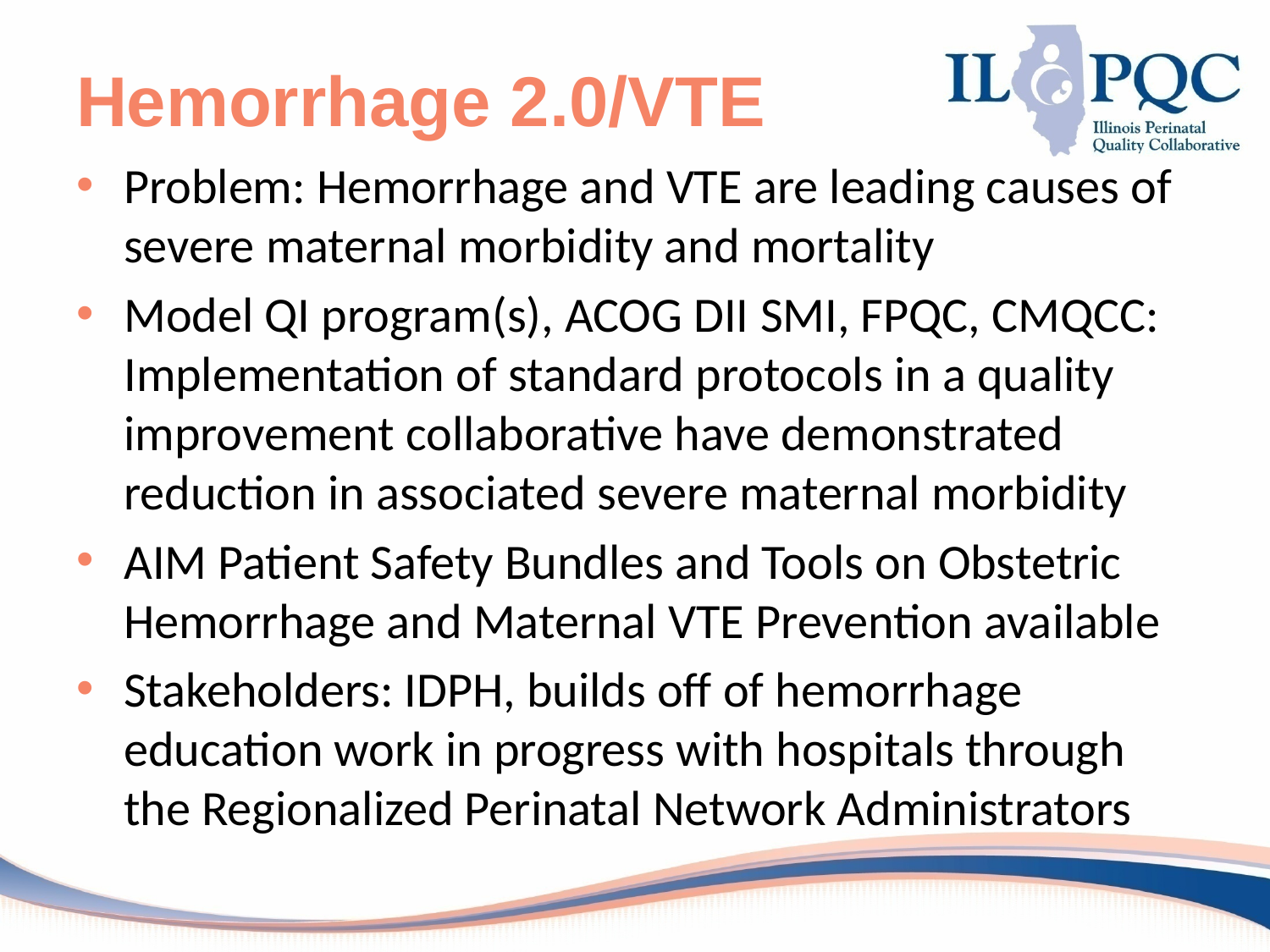

# Hemorrhage 2.0/VTE
Problem: Hemorrhage and VTE are leading causes of severe maternal morbidity and mortality
Model QI program(s), ACOG DII SMI, FPQC, CMQCC: Implementation of standard protocols in a quality improvement collaborative have demonstrated reduction in associated severe maternal morbidity
AIM Patient Safety Bundles and Tools on Obstetric Hemorrhage and Maternal VTE Prevention available
Stakeholders: IDPH, builds off of hemorrhage education work in progress with hospitals through the Regionalized Perinatal Network Administrators